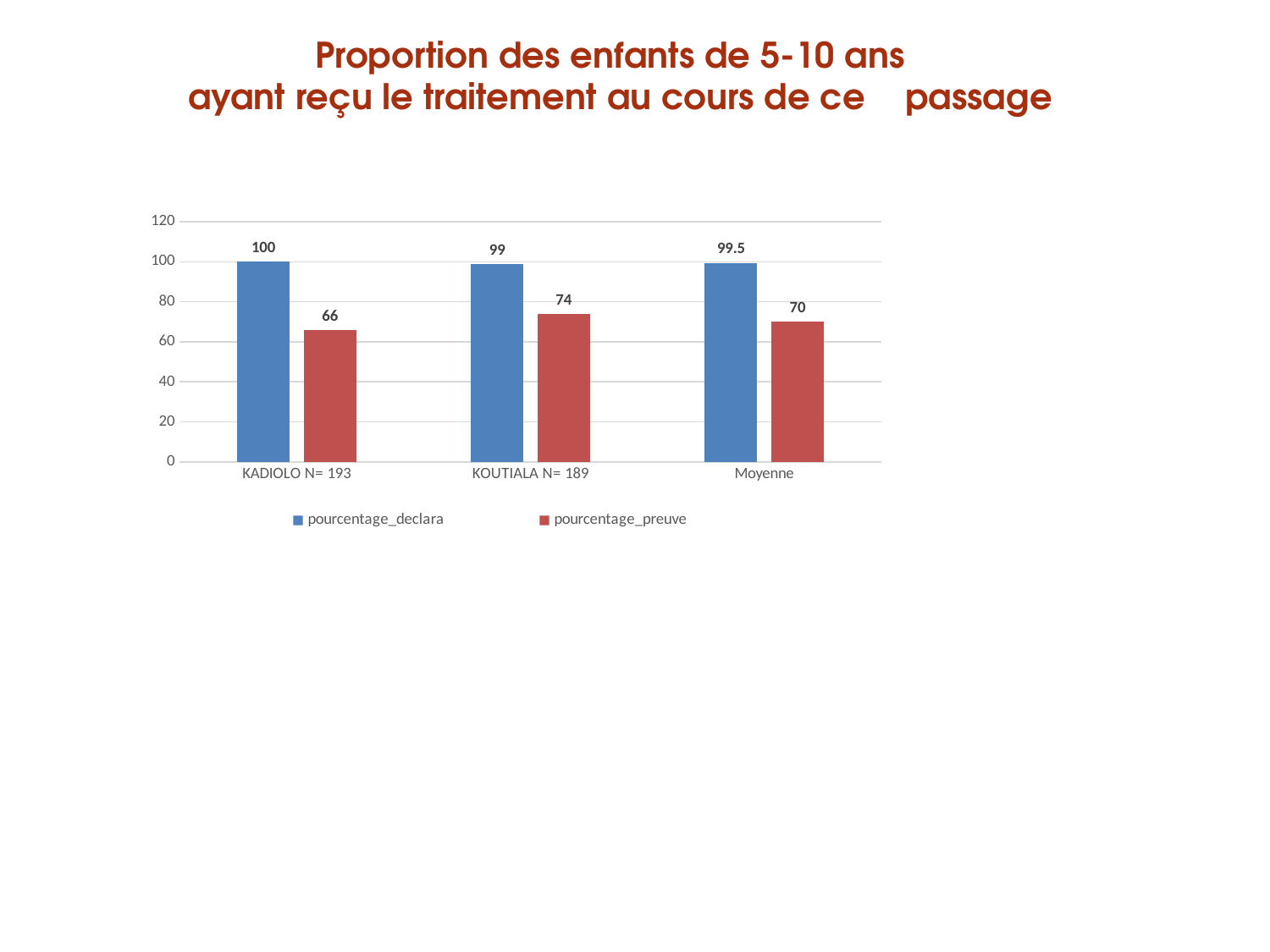

Proportion des enfants de 5-10 ans
ayant reçu le traitement au cours de ce    passage
#

### Chart

| Category |
|---|

### Chart

| Category | pourcentage_declara | pourcentage_preuve |
|---|---|---|
| KADIOLO N= 193 | 100.0 | 66.0 |
| KOUTIALA N= 189 | 99.0 | 74.0 |
| Moyenne | 99.5 | 70.0 |